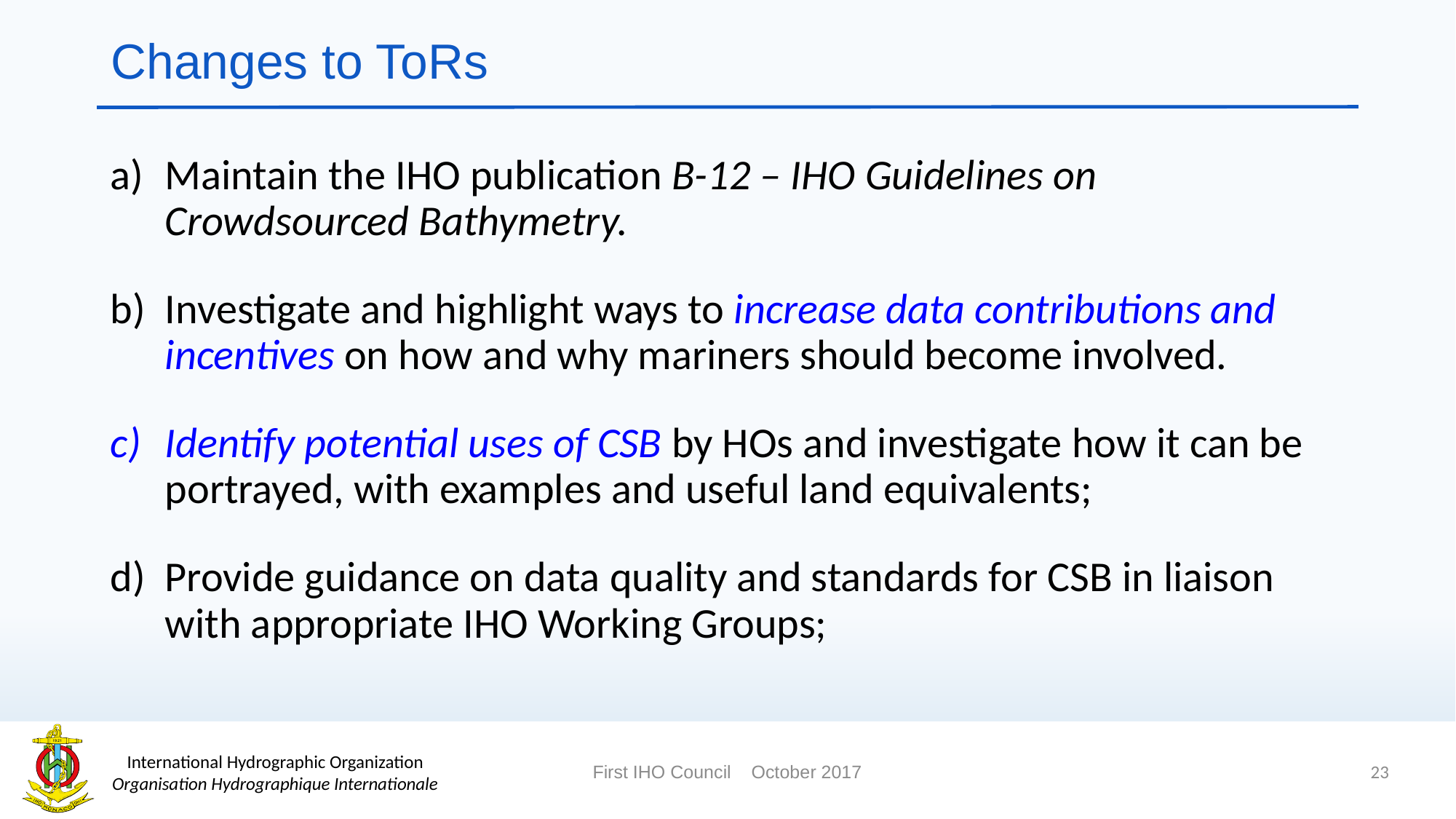

# Changes to ToRs
Maintain the IHO publication B-12 – IHO Guidelines on Crowdsourced Bathymetry.
Investigate and highlight ways to increase data contributions and incentives on how and why mariners should become involved.
Identify potential uses of CSB by HOs and investigate how it can be portrayed, with examples and useful land equivalents;
Provide guidance on data quality and standards for CSB in liaison with appropriate IHO Working Groups;

23
First IHO Council    October 2017